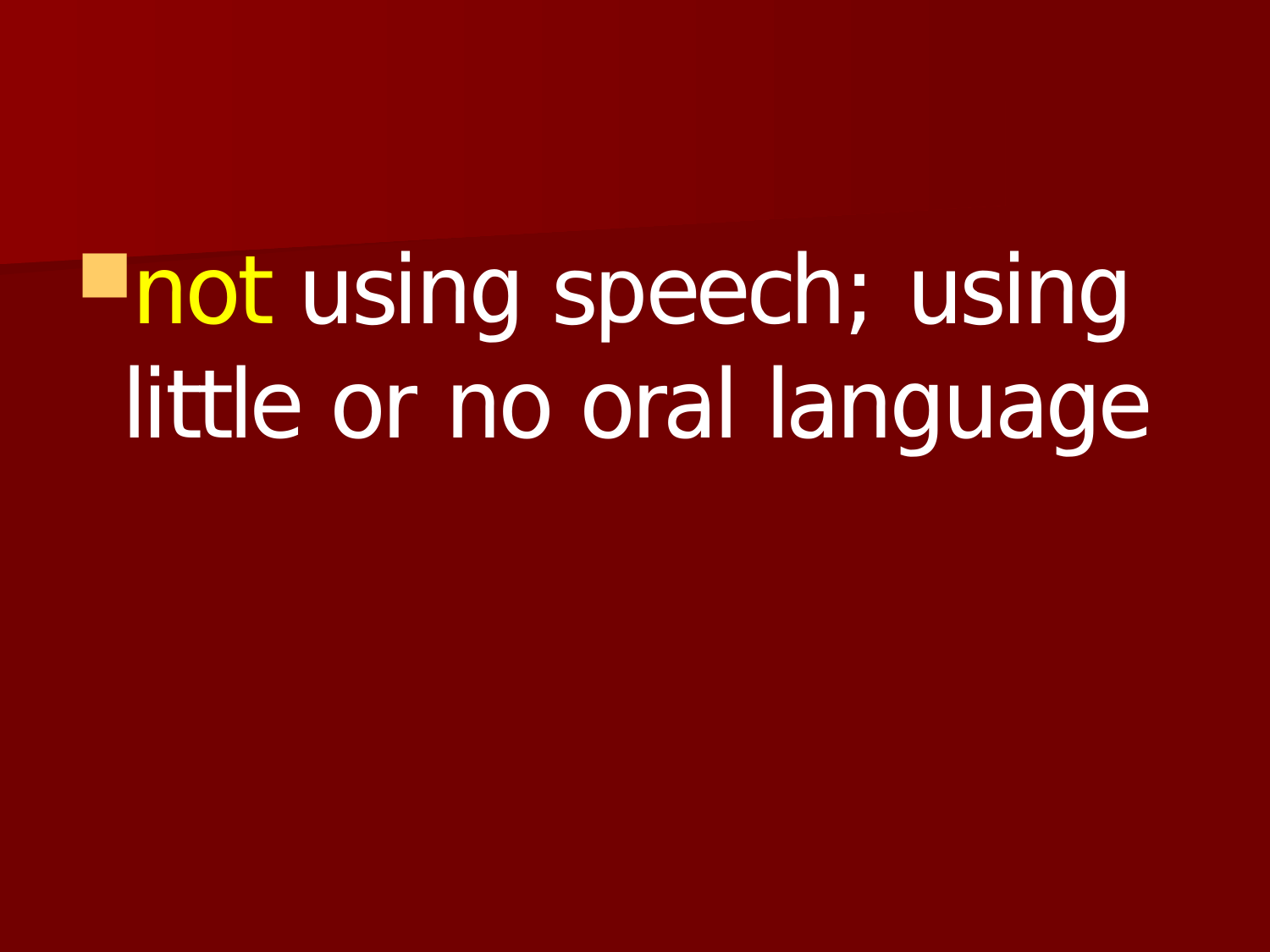

#
not using speech; using little or no oral language